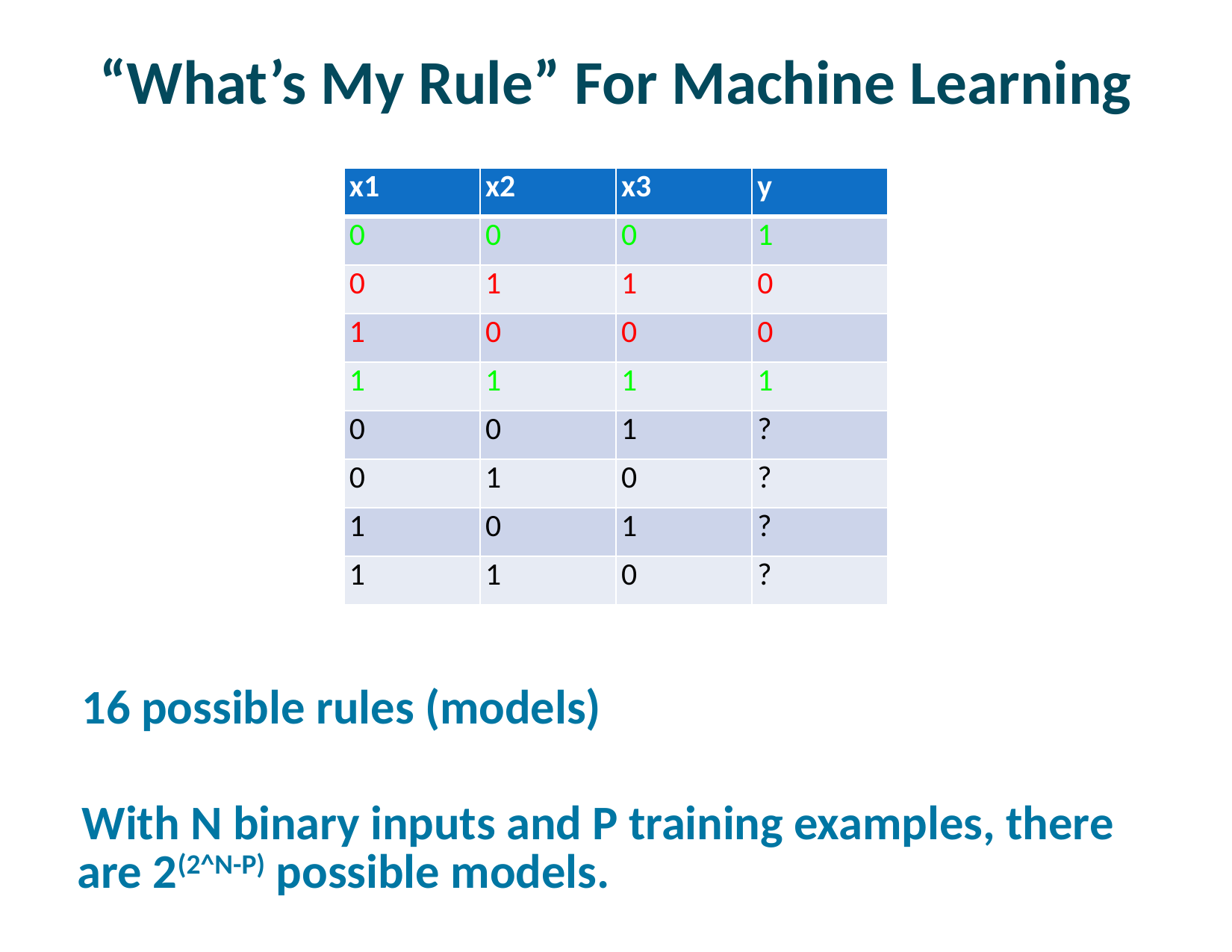

# “What’s My Rule” For Machine Learning
| x1 | x2 | x3 | y |
| --- | --- | --- | --- |
| 0 | 0 | 0 | 1 |
| 0 | 1 | 1 | 0 |
| 1 | 0 | 0 | 0 |
| 1 | 1 | 1 | 1 |
| 0 | 0 | 1 | ? |
| 0 | 1 | 0 | ? |
| 1 | 0 | 1 | ? |
| 1 | 1 | 0 | ? |
16 possible rules (models)

With N binary inputs and P training examples, there are 2(2^N-P) possible models.